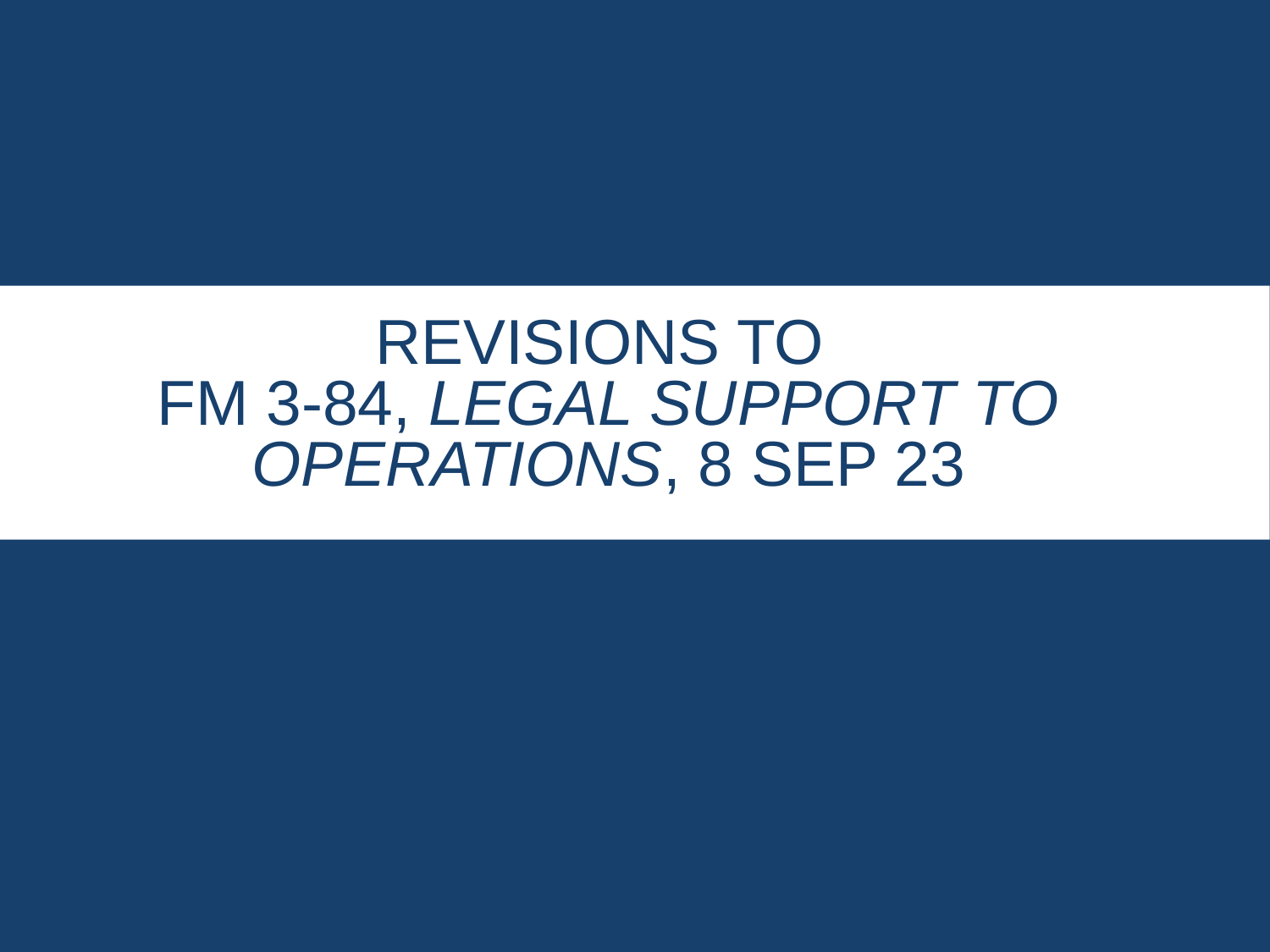

# Revisions to FM 3-84, Legal support to operations, 8 Sep 23